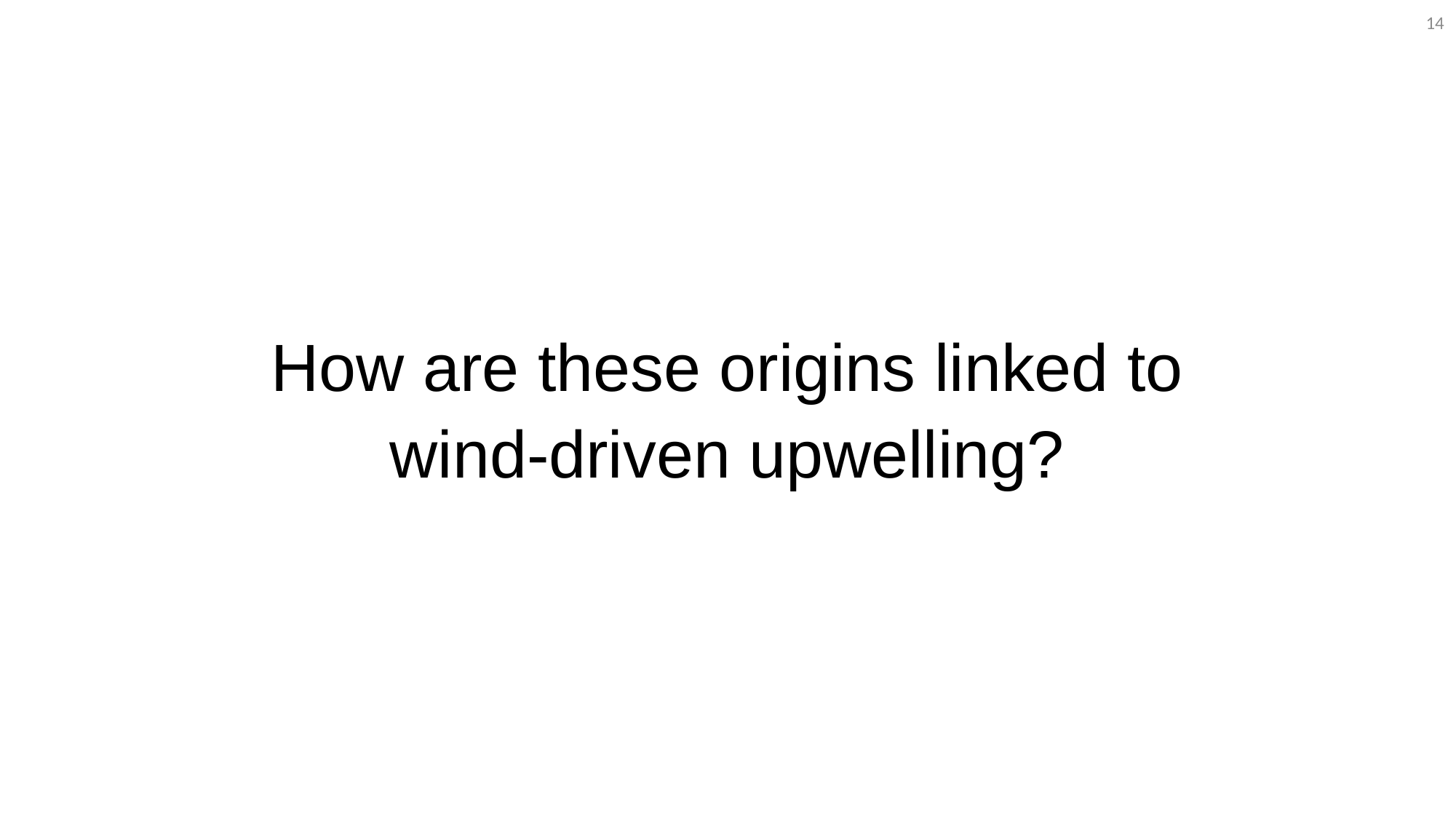

14
How are these origins linked to
wind-driven upwelling?